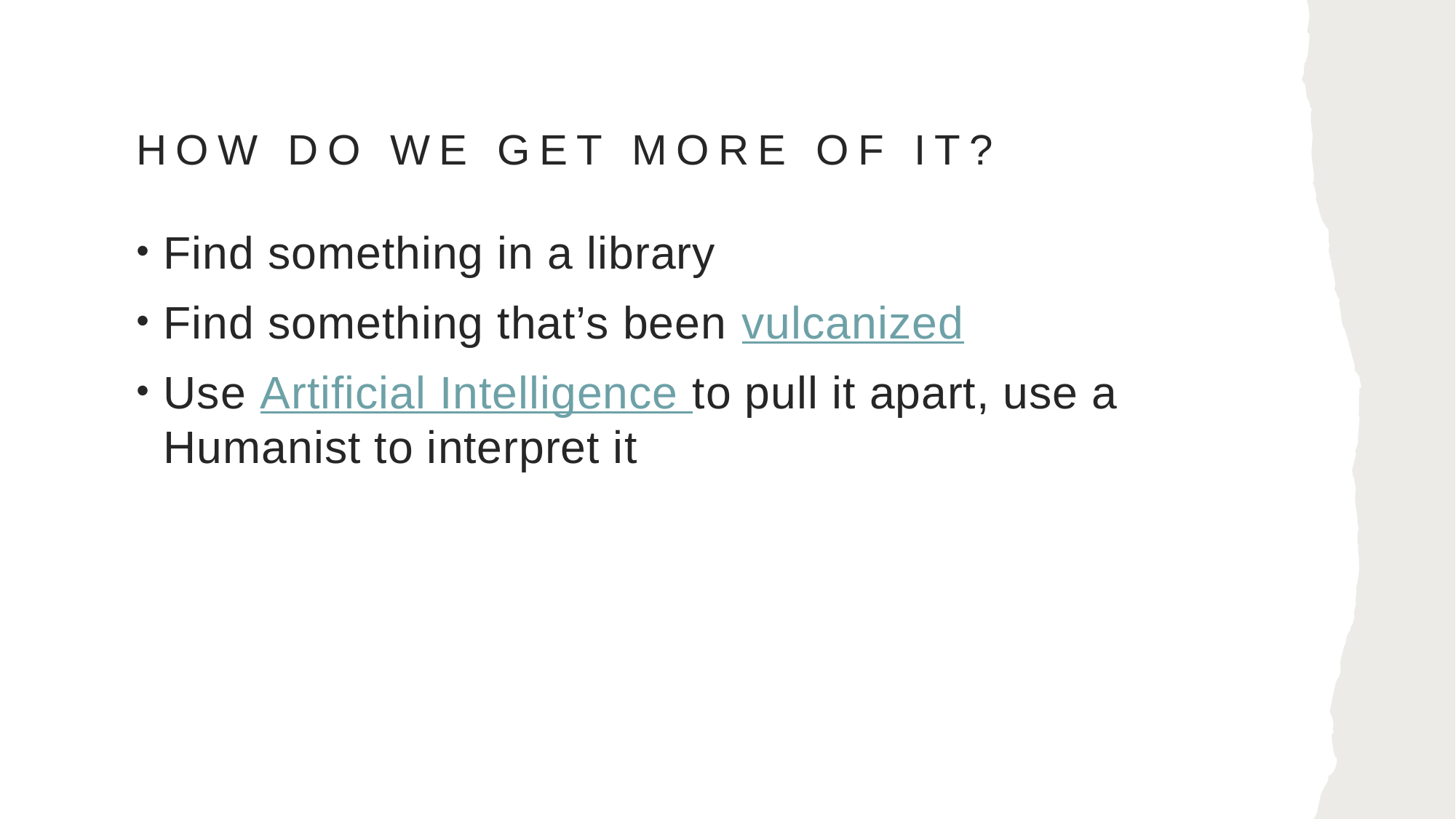

# how do we get more of it?
Find something in a library
Find something that’s been vulcanized
Use Artificial Intelligence to pull it apart, use a Humanist to interpret it